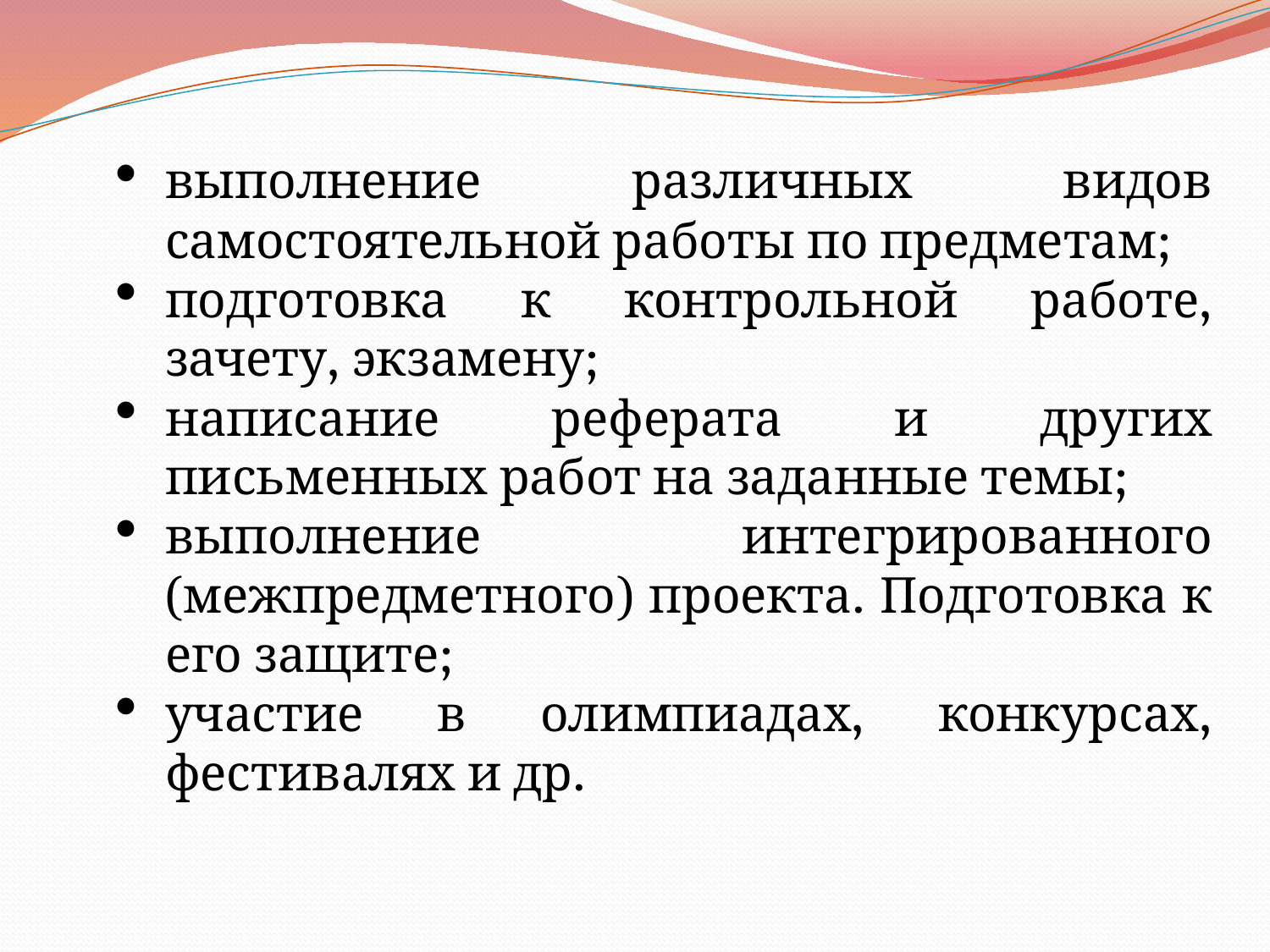

выполнение различных видов самостоятельной работы по предметам;
подготовка к контрольной работе, зачету, экзамену;
написание реферата и других письменных работ на заданные темы;
выполнение интегрированного (межпредметного) проекта. Подготовка к его защите;
участие в олимпиадах, конкурсах, фестивалях и др.